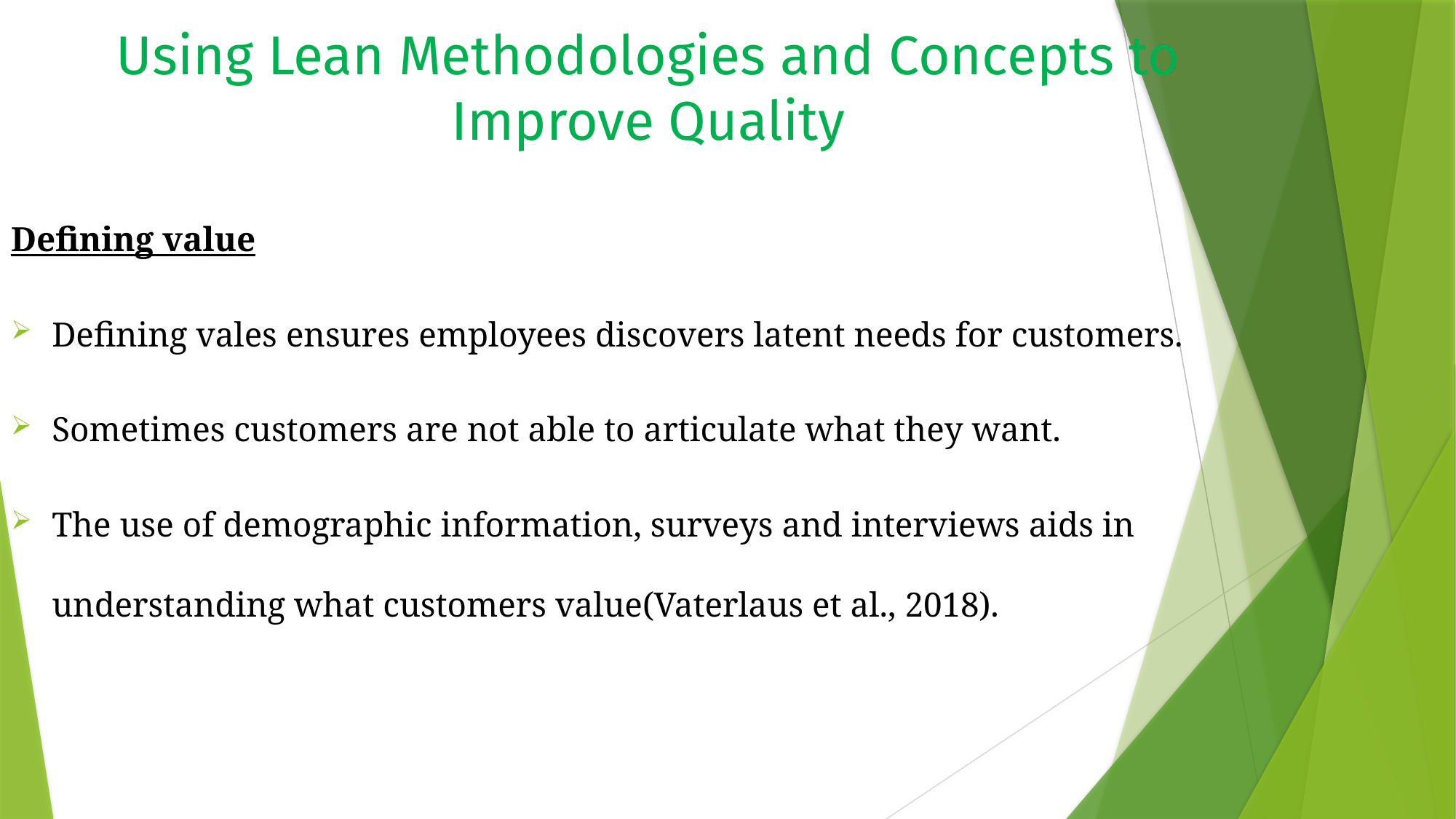

# Using Lean Methodologies and Concepts to Improve Quality
Defining value
Defining vales ensures employees discovers latent needs for customers.
Sometimes customers are not able to articulate what they want.
The use of demographic information, surveys and interviews aids in understanding what customers value(Vaterlaus et al., 2018).